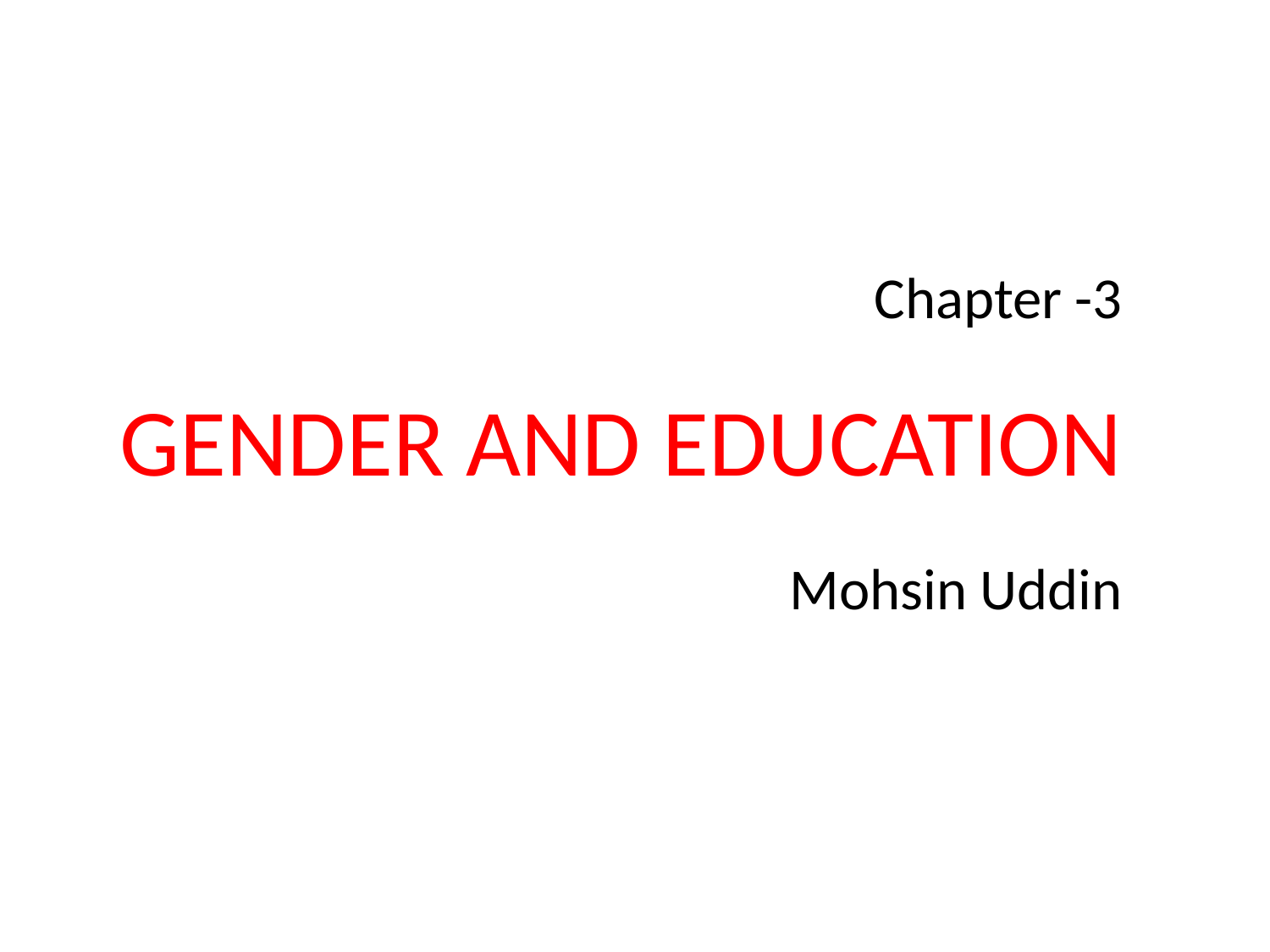

# Chapter -3 GENDER AND EDUCATION Mohsin Uddin